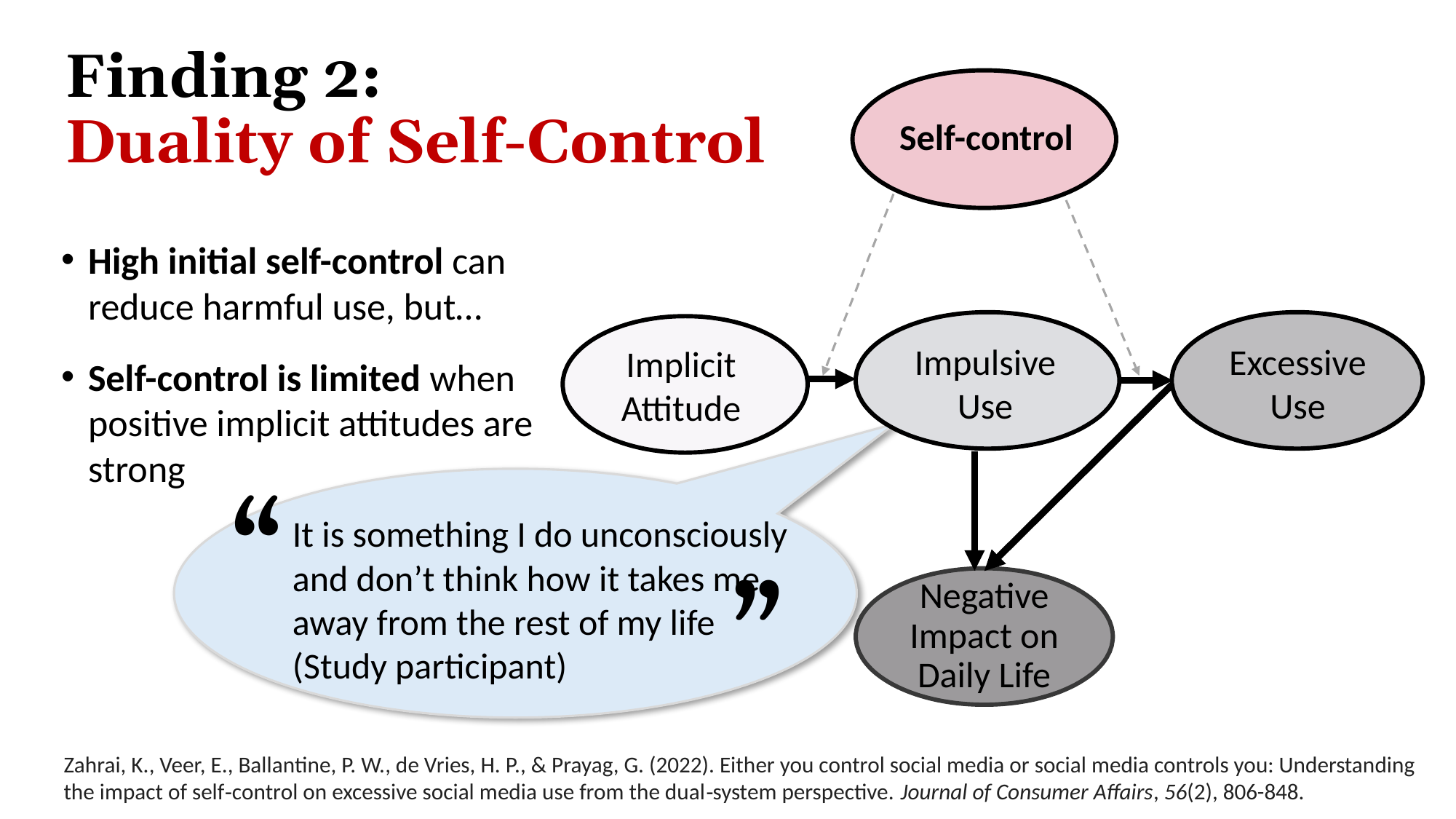

# Finding 2: Duality of Self-Control

Self-control
High initial self-control can reduce harmful use, but…
Self-control is limited when positive implicit attitudes are strong

Impulsive Use
Excessive Use
Implicit Attitude

It is something I do unconsciously and don’t think how it takes me away from the rest of my life
(Study participant)

Negative Impact on Daily Life
“
”
Zahrai, K., Veer, E., Ballantine, P. W., de Vries, H. P., & Prayag, G. (2022). Either you control social media or social media controls you: Understanding the impact of self‐control on excessive social media use from the dual‐system perspective. Journal of Consumer Affairs, 56(2), 806-848.